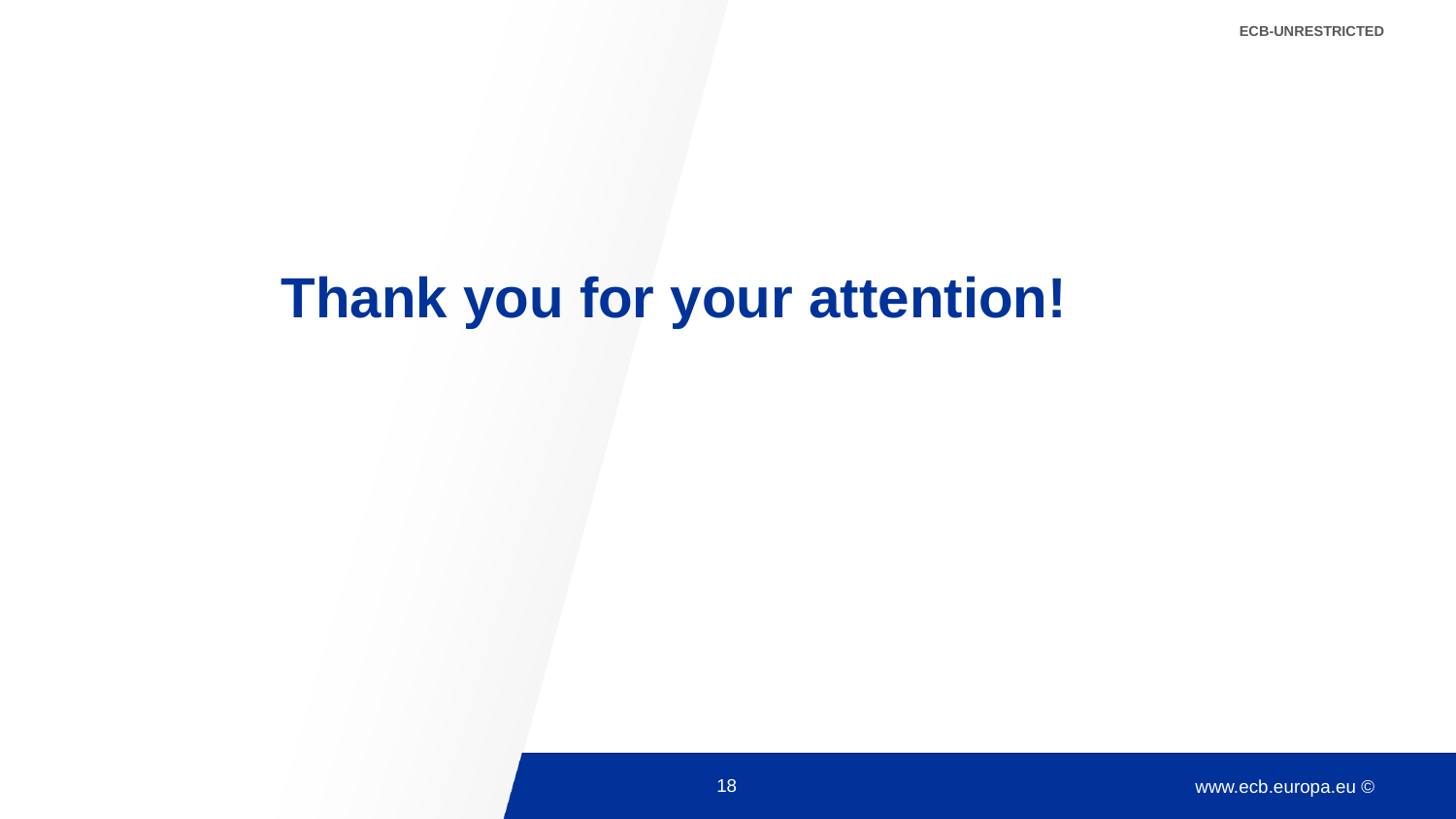

ECB-UNRESTRICTED

Thank you for your attention!
18